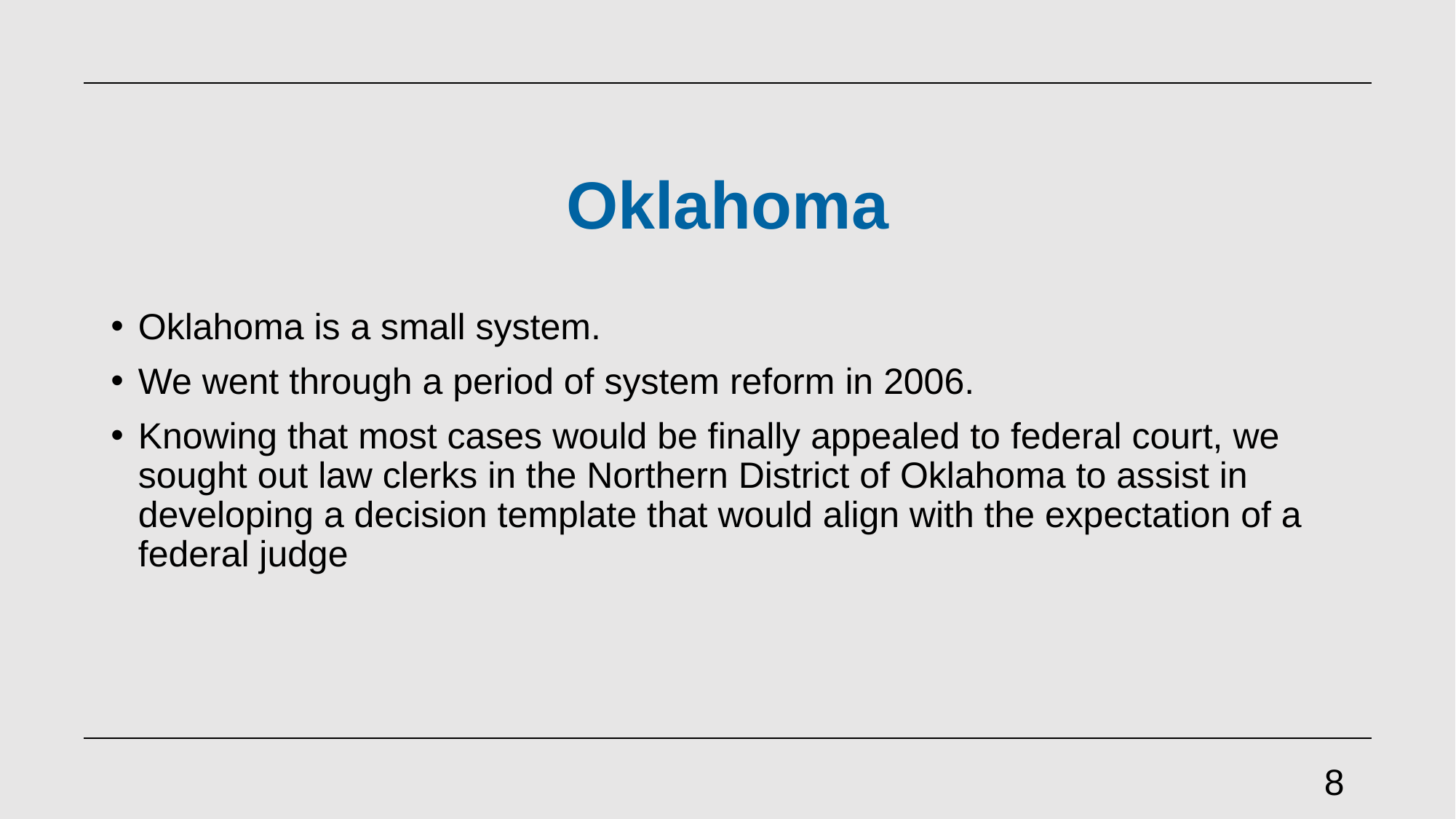

# Oklahoma
Oklahoma is a small system.
We went through a period of system reform in 2006.
Knowing that most cases would be finally appealed to federal court, we sought out law clerks in the Northern District of Oklahoma to assist in developing a decision template that would align with the expectation of a federal judge
8